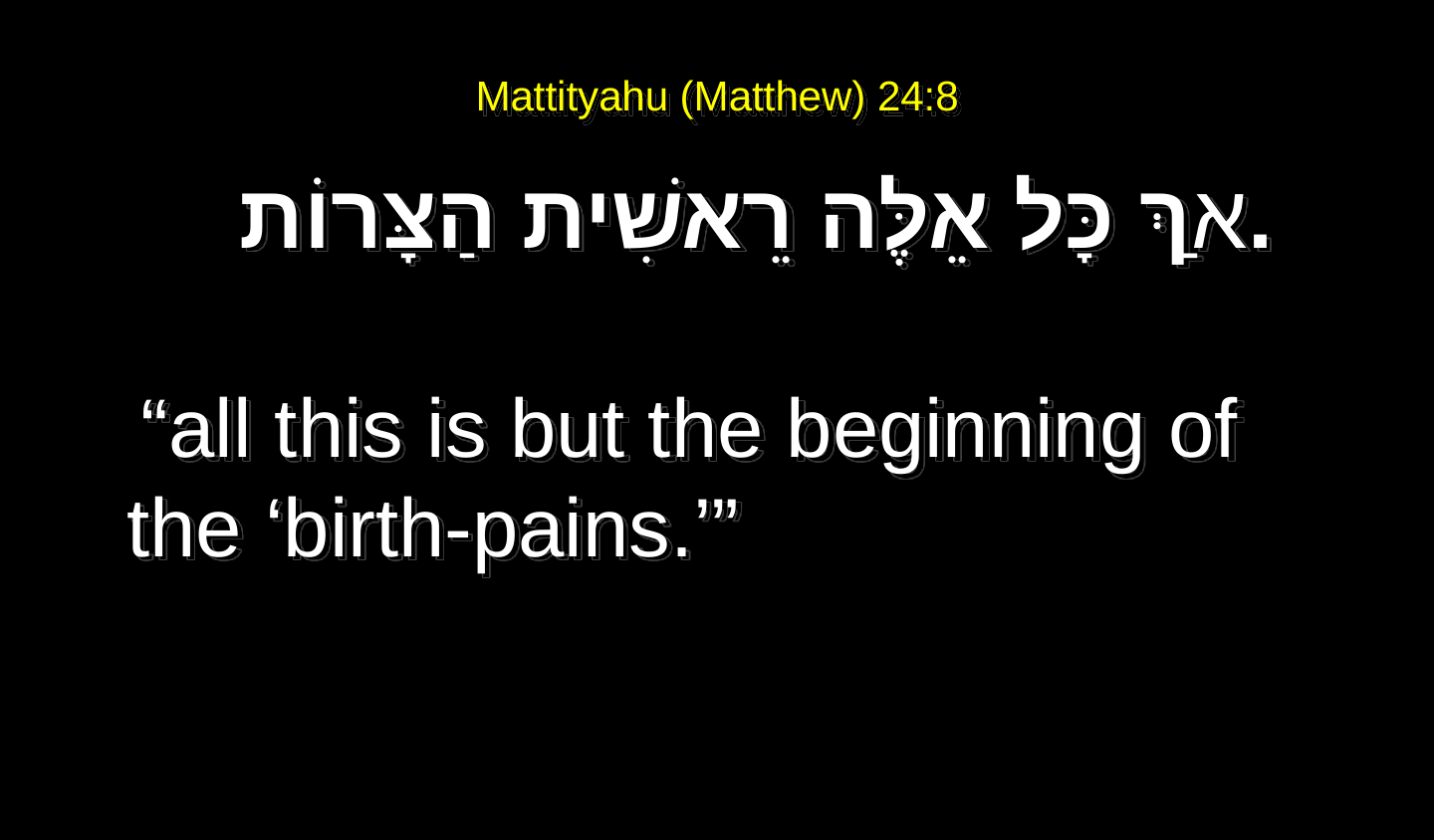

# Mattityahu (Matthew) 24:8
אַךְ כָּל אֵלֶּה רֵאשִׁית הַצָּרוֹת.

   “all this is but the beginning of the ‘birth-pains.’”